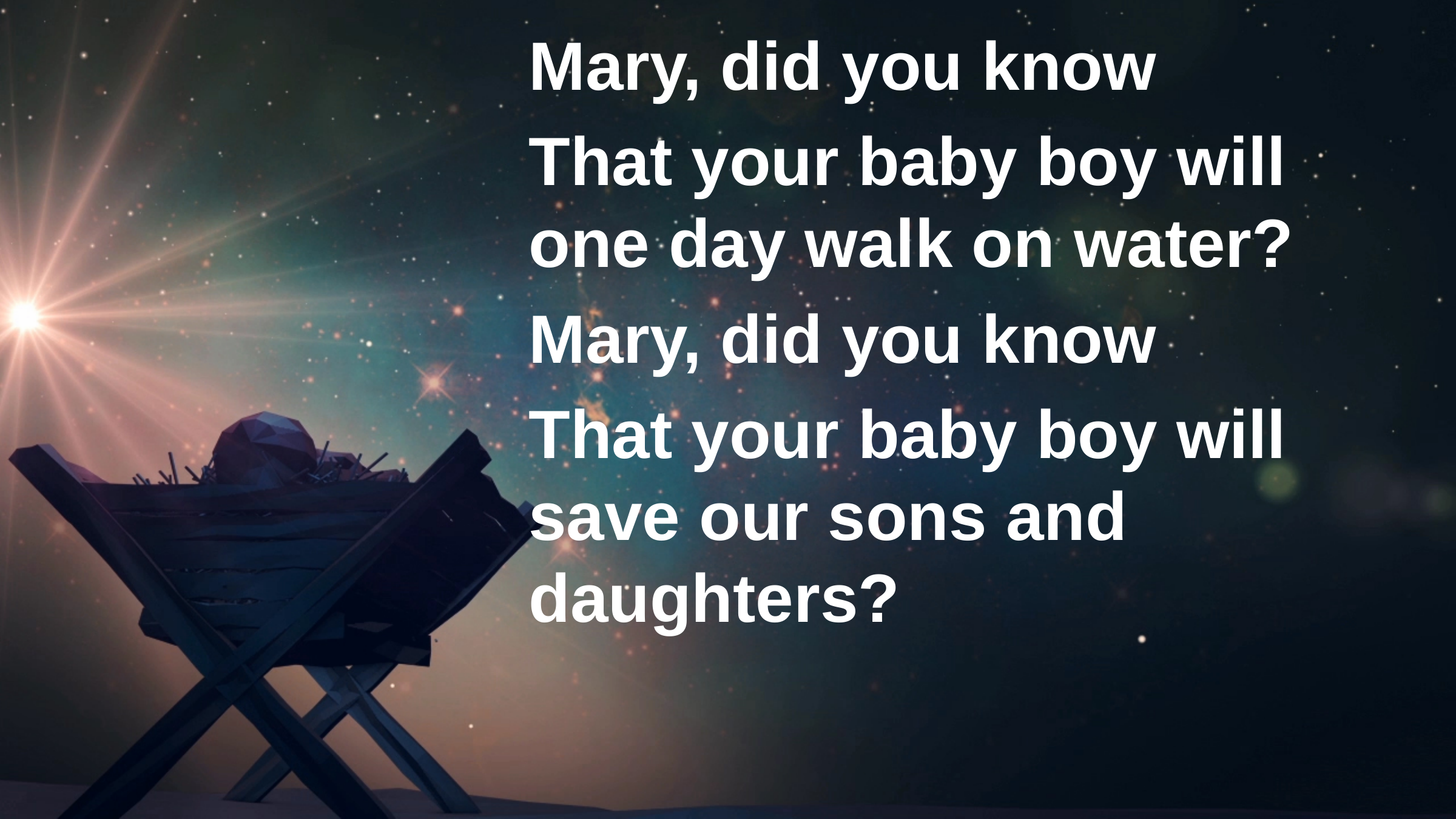

Mary, did you know
That your baby boy will one day walk on water?
Mary, did you know
That your baby boy will save our sons and daughters?